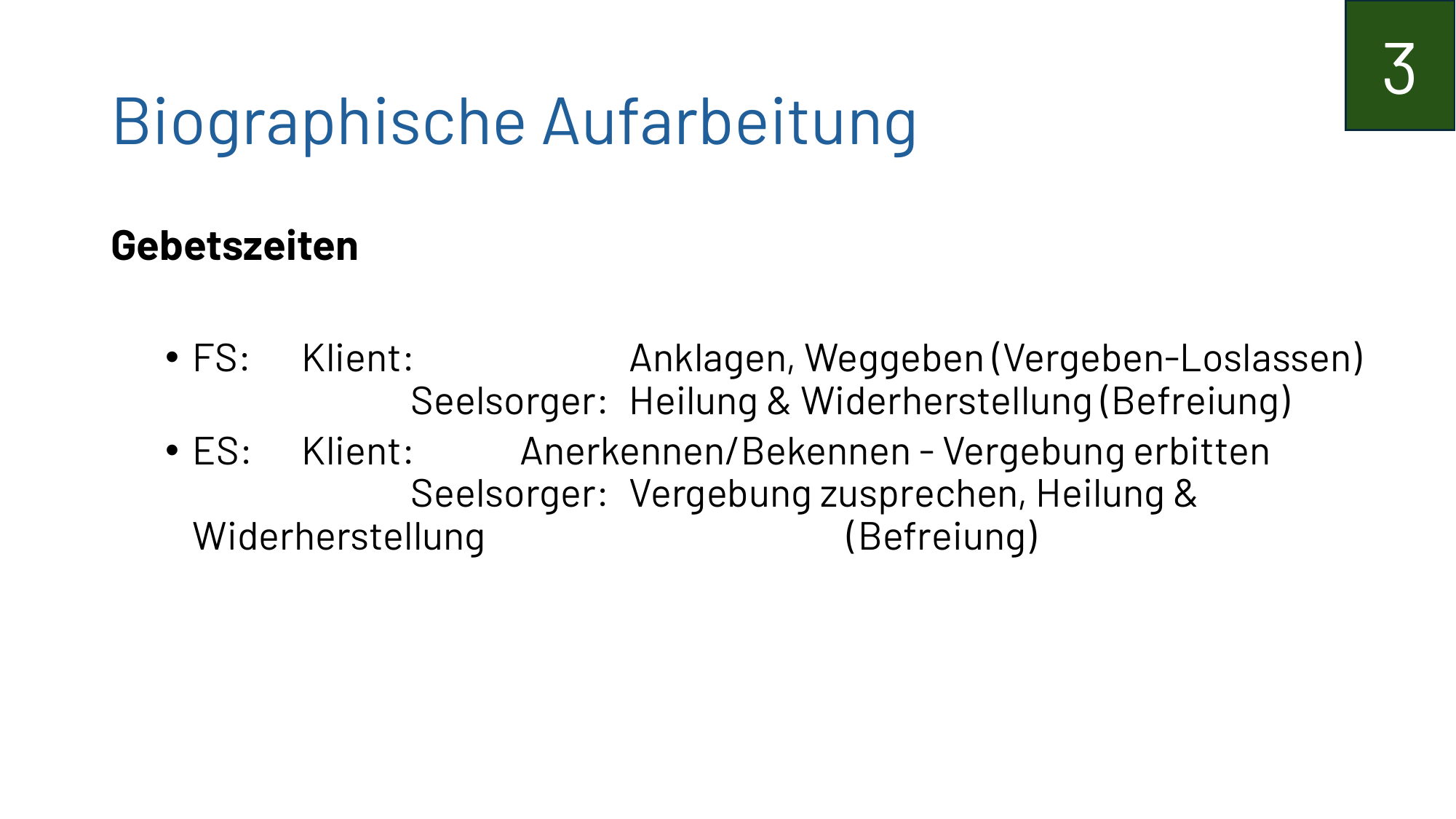

3
# Biographische Aufarbeitung
Gebetszeiten

FS: 	Klient:		Anklagen, Weggeben (Vergeben-Loslassen)
		Seelsorger: 	Heilung & Widerherstellung (Befreiung)
ES: 	Klient: 	Anerkennen/Bekennen - Vergebung erbitten
		Seelsorger:  	Vergebung zusprechen, Heilung & Widerherstellung 				(Befreiung)